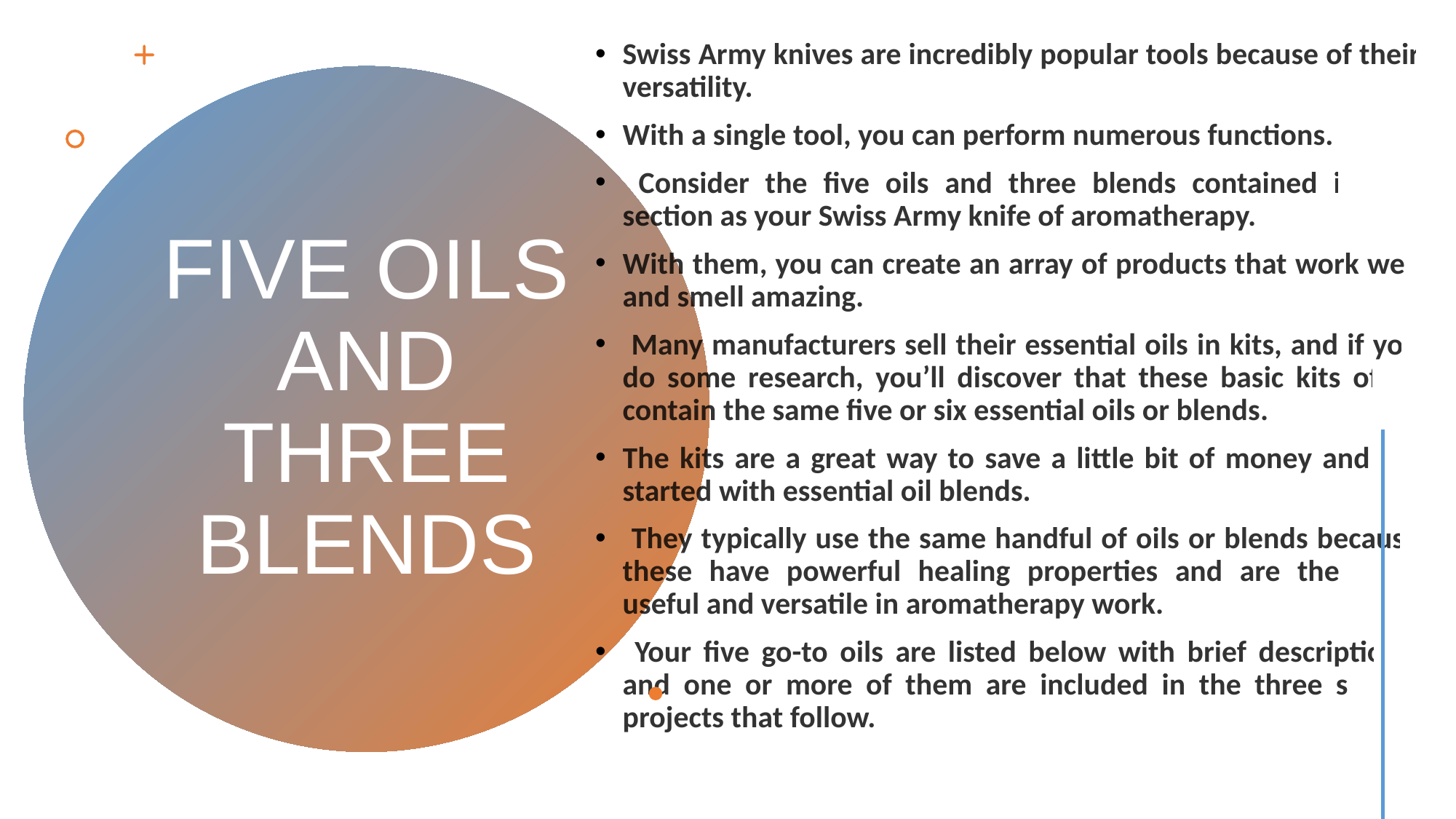

Swiss Army knives are incredibly popular tools because of their versatility.
With a single tool, you can perform numerous functions.
 Consider the five oils and three blends contained in this section as your Swiss Army knife of aromatherapy.
With them, you can create an array of products that work well and smell amazing.
 Many manufacturers sell their essential oils in kits, and if you do some research, you’ll discover that these basic kits often contain the same five or six essential oils or blends.
The kits are a great way to save a little bit of money and get started with essential oil blends.
 They typically use the same handful of oils or blends because these have powerful healing properties and are the most useful and versatile in aromatherapy work.
 Your five go-to oils are listed below with brief descriptions, and one or more of them are included in the three starter projects that follow.

# FIVE OILS AND THREE BLENDS